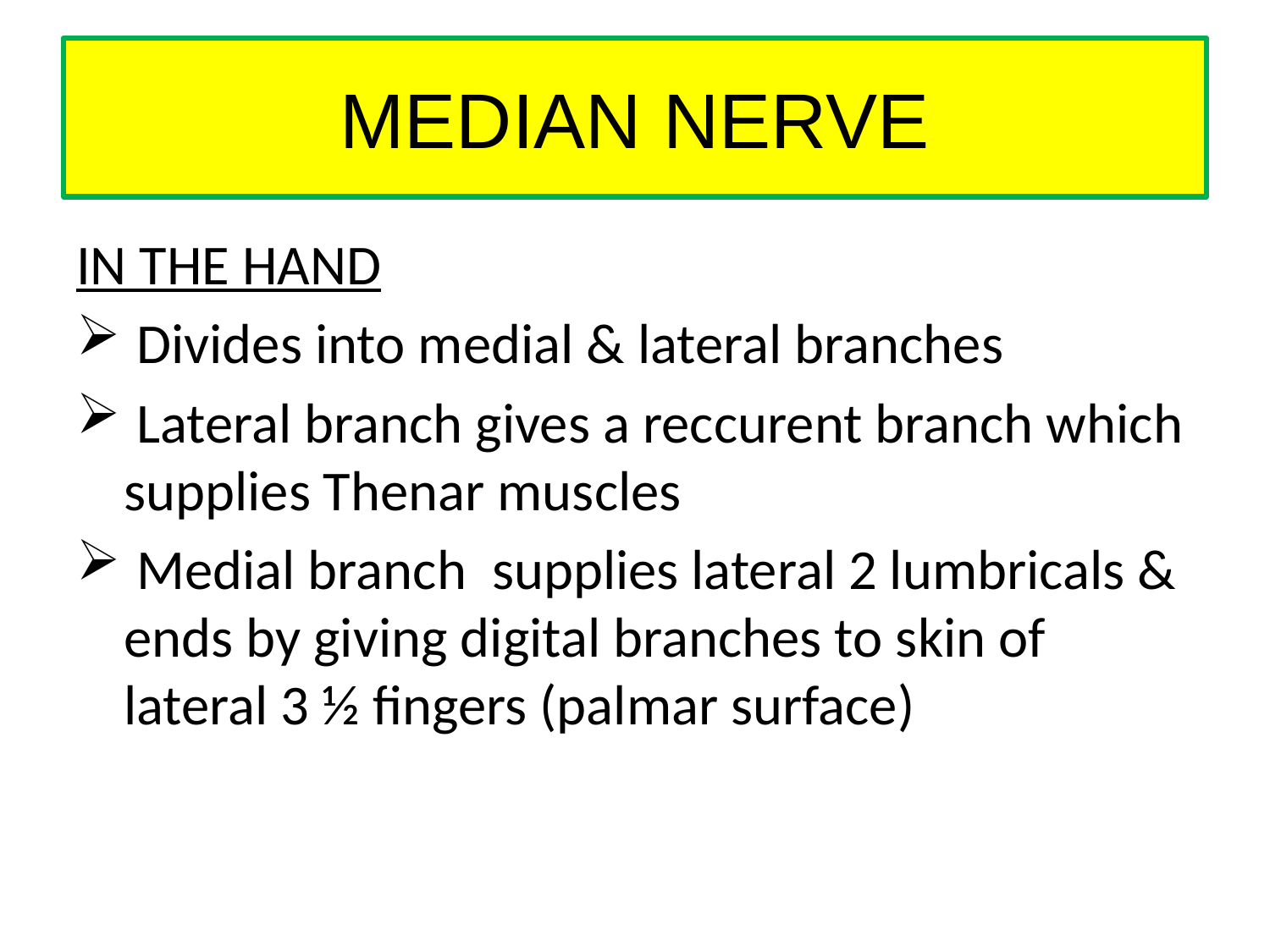

# MEDIAN NERVE
IN THE HAND
 Divides into medial & lateral branches
 Lateral branch gives a reccurent branch which supplies Thenar muscles
 Medial branch  supplies lateral 2 lumbricals & ends by giving digital branches to skin of lateral 3 ½ fingers (palmar surface)